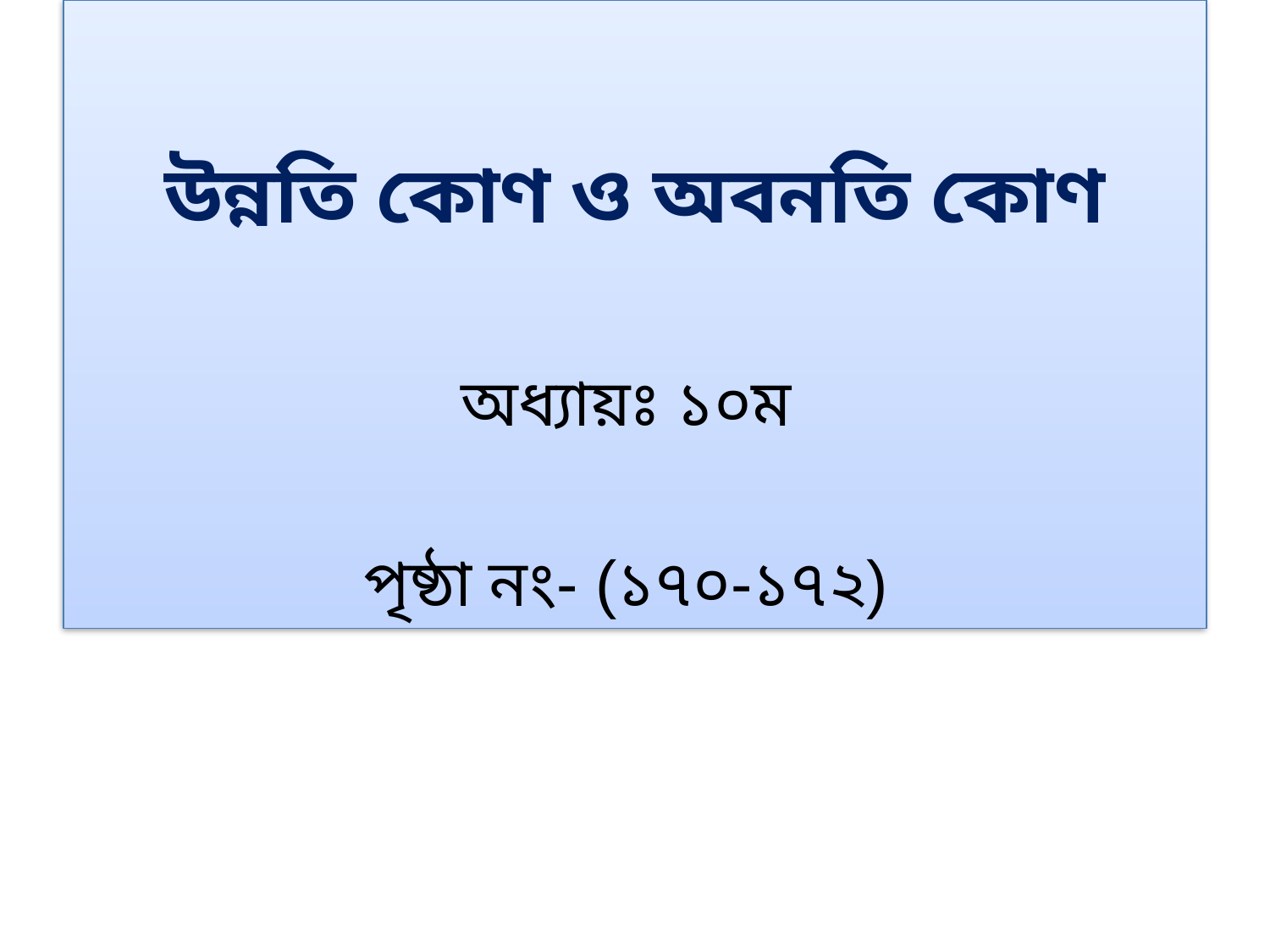

উন্নতি কোণ ও অবনতি কোণ

অধ্যায়ঃ ১০ম

পৃষ্ঠা নং- (১৭০-১৭২)